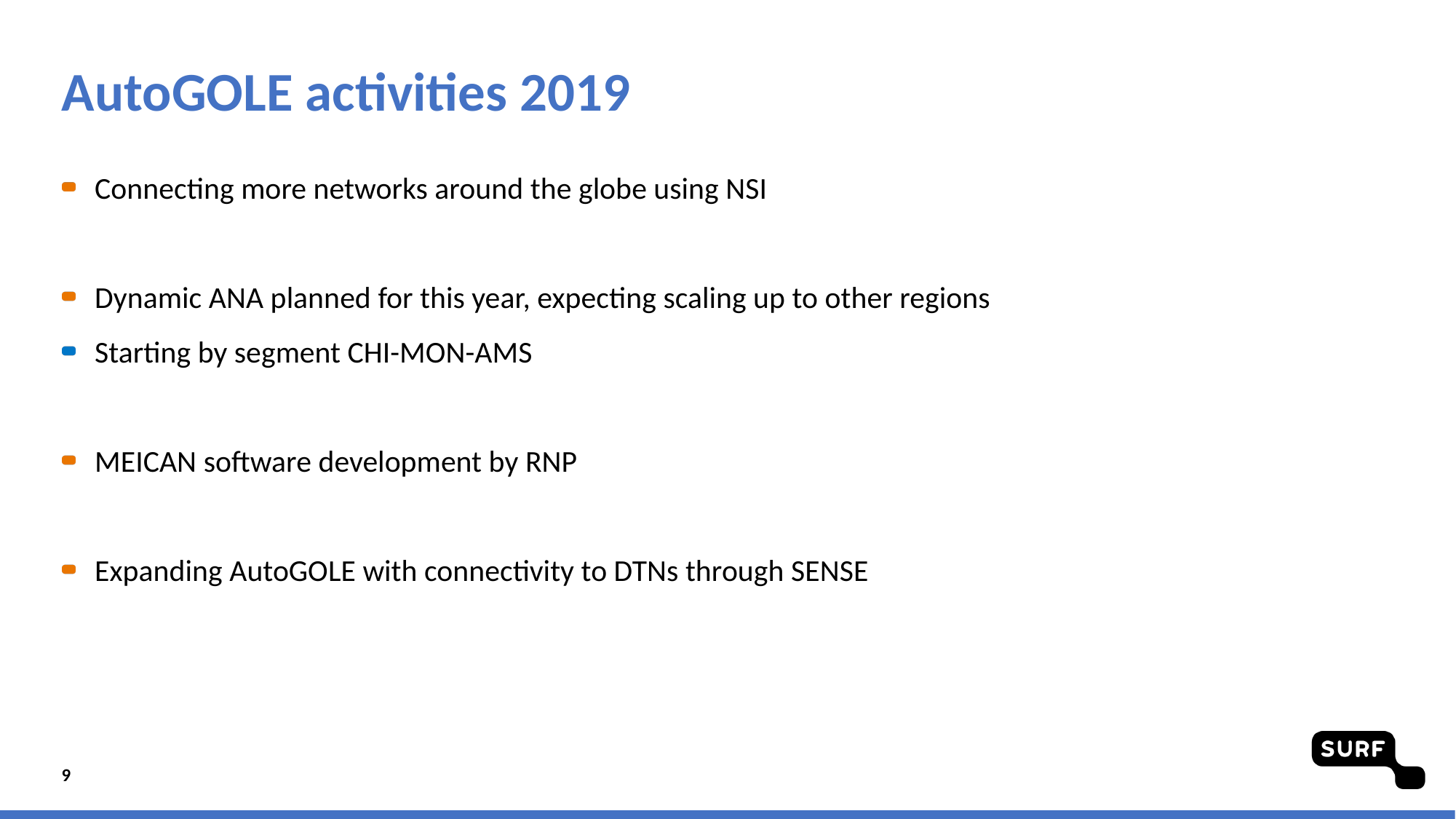

# AutoGOLE activities 2019
Connecting more networks around the globe using NSI

Dynamic ANA planned for this year, expecting scaling up to other regions
Starting by segment CHI-MON-AMS

MEICAN software development by RNP

Expanding AutoGOLE with connectivity to DTNs through SENSE
9